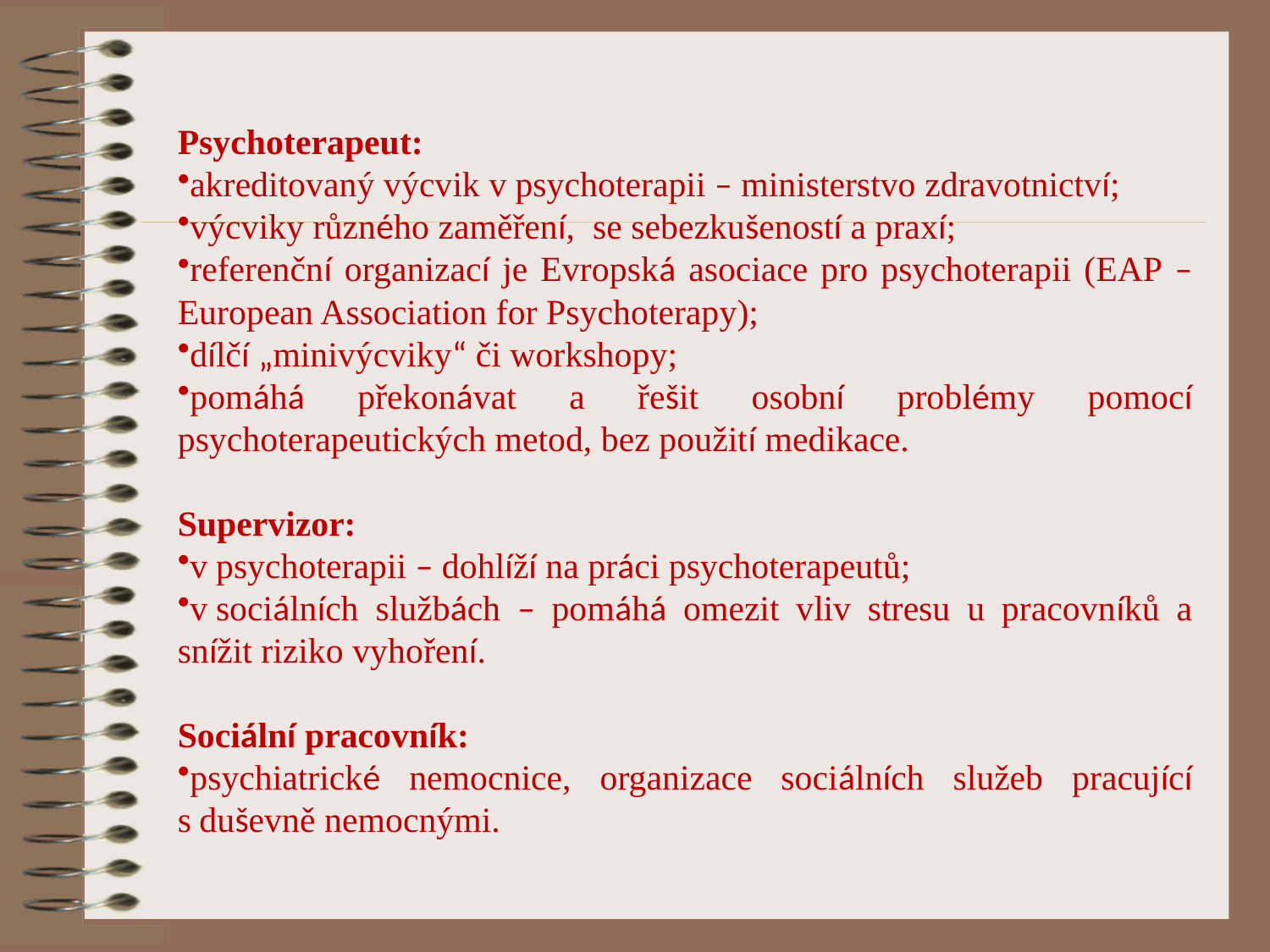

Psychoterapeut:
akreditovaný výcvik v psychoterapii – ministerstvo zdravotnictví;
výcviky různého zaměření,  se sebezkušeností a praxí;
referenční organizací je Evropská asociace pro psychoterapii (EAP – European Association for Psychoterapy);
dílčí „minivýcviky“ či workshopy;
pomáhá překonávat a řešit osobní problémy pomocí psychoterapeutických metod, bez použití medikace.

Supervizor:
v psychoterapii – dohlíží na práci psychoterapeutů;
v sociálních službách – pomáhá omezit vliv stresu u pracovníků a snížit riziko vyhoření.

Sociální pracovník:
psychiatrické nemocnice, organizace sociálních služeb pracující s duševně nemocnými.